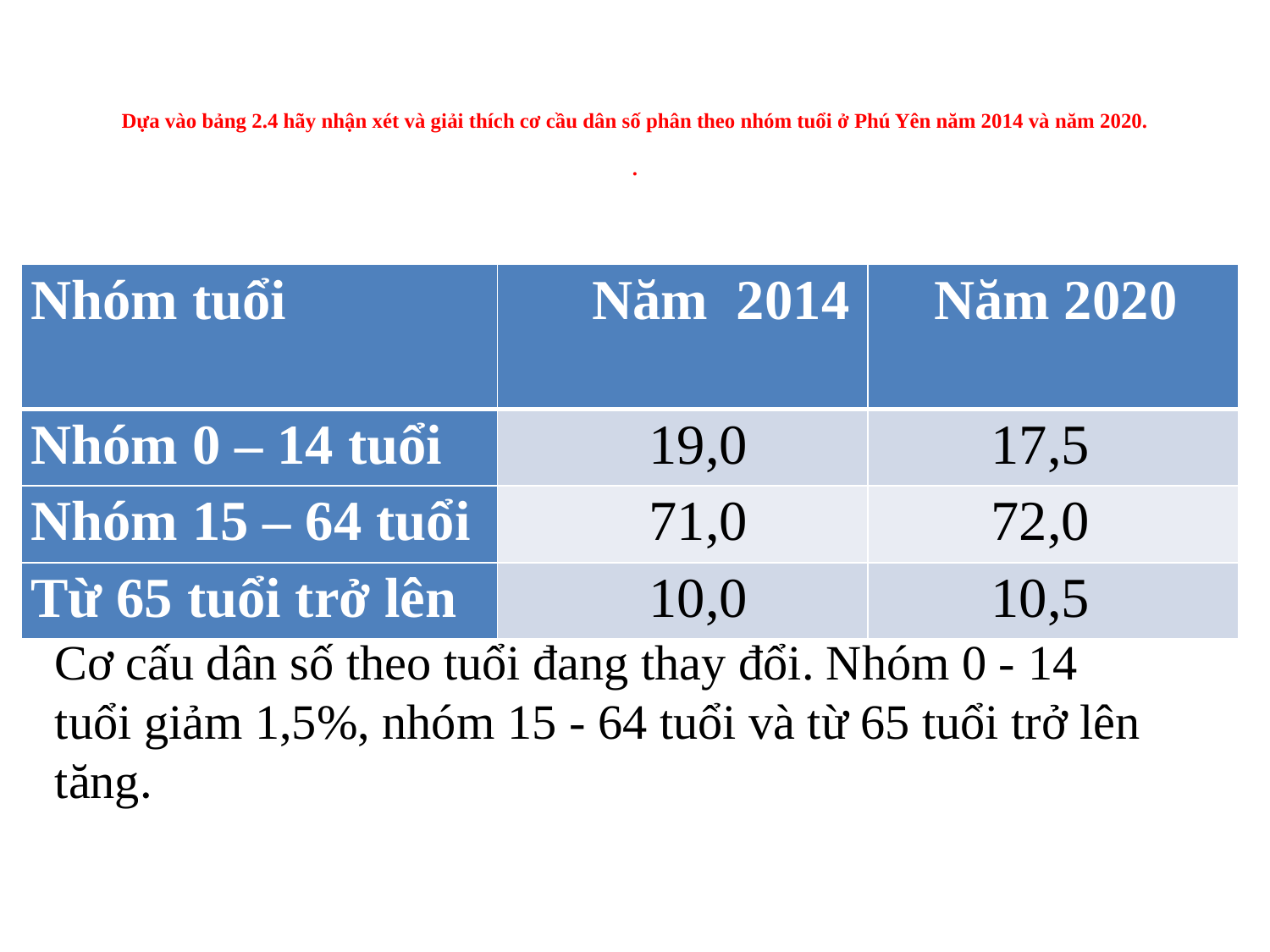

# Dựa vào bảng 2.4 hãy nhận xét và giải thích cơ cầu dân số phân theo nhóm tuổi ở Phú Yên năm 2014 và năm 2020.   .
| Nhóm tuổi | Năm 2014 | Năm 2020 |
| --- | --- | --- |
| Nhóm 0 – 14 tuổi | 19,0 | 17,5 |
| Nhóm 15 – 64 tuổi | 71,0 | 72,0 |
| Từ 65 tuổi trở lên | 10,0 | 10,5 |
Cơ cấu dân số theo tuổi đang thay đổi. Nhóm 0 - 14 tuổi giảm 1,5%, nhóm 15 - 64 tuổi và từ 65 tuổi trở lên tăng.